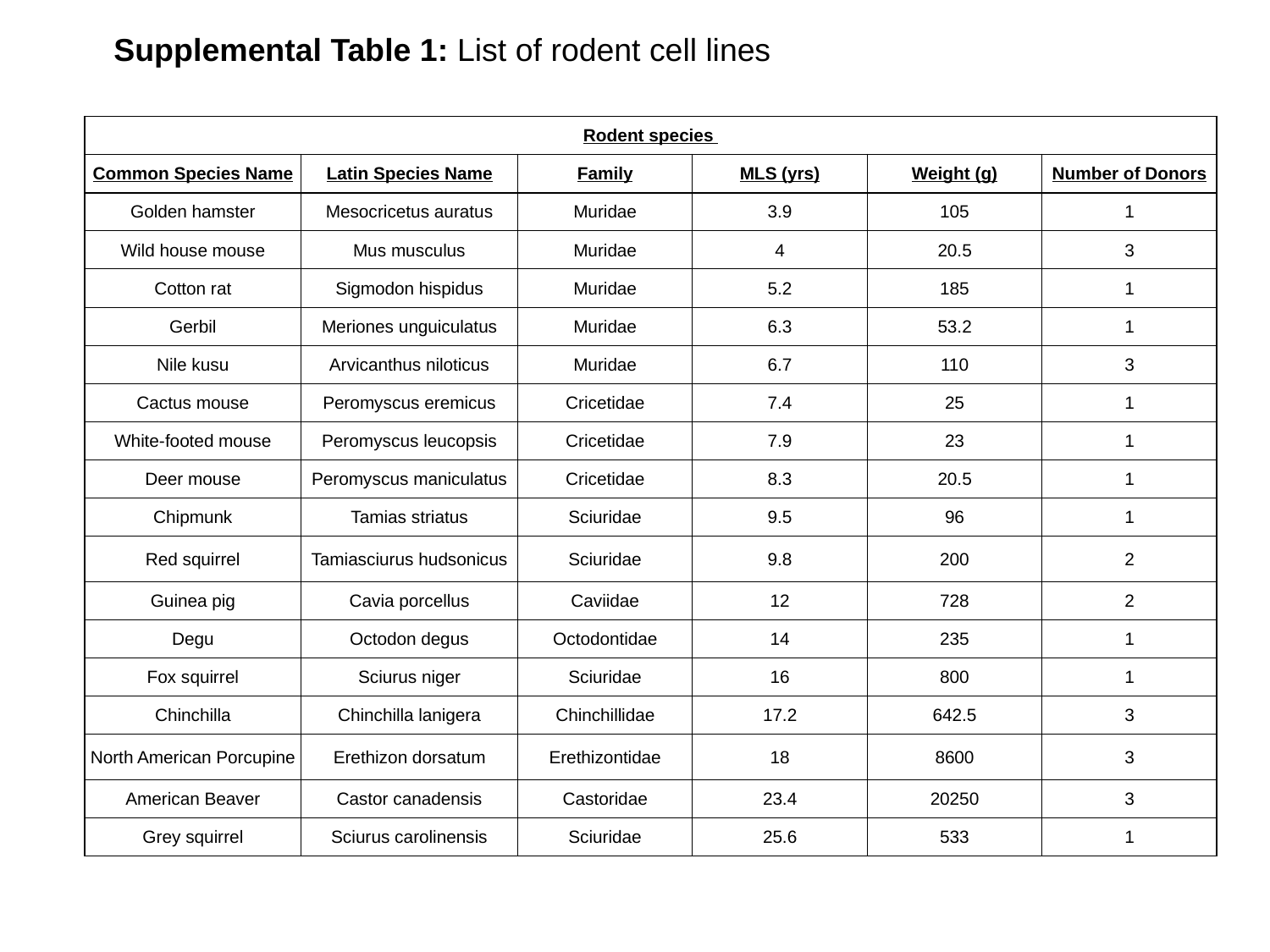

Supplemental Table 1: List of rodent cell lines
| Rodent species |  |  |  |  |  |
| --- | --- | --- | --- | --- | --- |
| Common Species Name | Latin Species Name | Family | MLS (yrs) | Weight (g) | Number of Donors |
| Golden hamster | Mesocricetus auratus | Muridae | 3.9 | 105 | 1 |
| Wild house mouse | Mus musculus | Muridae | 4 | 20.5 | 3 |
| Cotton rat | Sigmodon hispidus | Muridae | 5.2 | 185 | 1 |
| Gerbil | Meriones unguiculatus | Muridae | 6.3 | 53.2 | 1 |
| Nile kusu | Arvicanthus niloticus | Muridae | 6.7 | 110 | 3 |
| Cactus mouse | Peromyscus eremicus | Cricetidae | 7.4 | 25 | 1 |
| White-footed mouse | Peromyscus leucopsis | Cricetidae | 7.9 | 23 | 1 |
| Deer mouse | Peromyscus maniculatus | Cricetidae | 8.3 | 20.5 | 1 |
| Chipmunk | Tamias striatus | Sciuridae | 9.5 | 96 | 1 |
| Red squirrel | Tamiasciurus hudsonicus | Sciuridae | 9.8 | 200 | 2 |
| Guinea pig | Cavia porcellus | Caviidae | 12 | 728 | 2 |
| Degu | Octodon degus | Octodontidae | 14 | 235 | 1 |
| Fox squirrel | Sciurus niger | Sciuridae | 16 | 800 | 1 |
| Chinchilla | Chinchilla lanigera | Chinchillidae | 17.2 | 642.5 | 3 |
| North American Porcupine | Erethizon dorsatum | Erethizontidae | 18 | 8600 | 3 |
| American Beaver | Castor canadensis | Castoridae | 23.4 | 20250 | 3 |
| Grey squirrel | Sciurus carolinensis | Sciuridae | 25.6 | 533 | 1 |